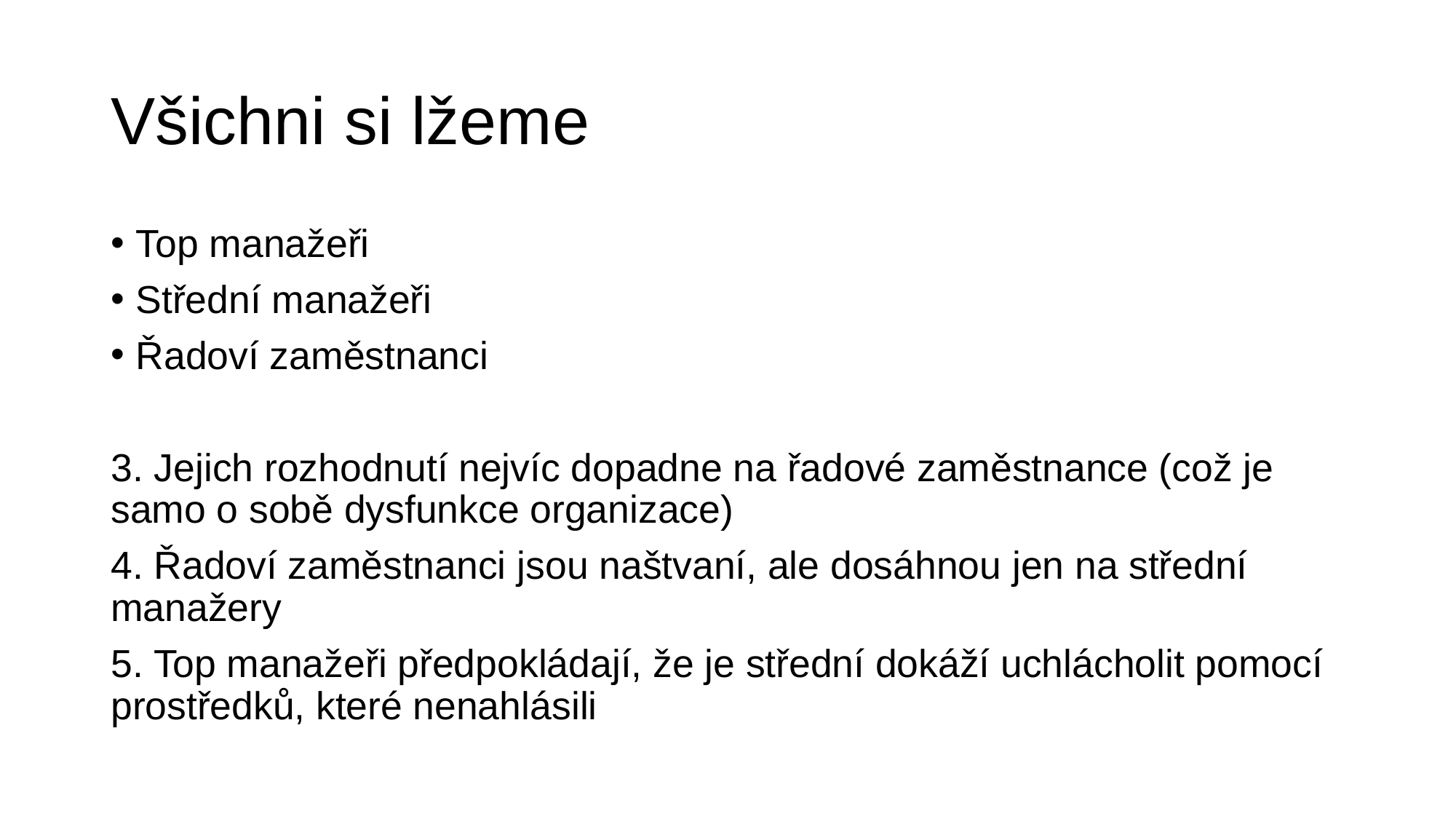

# Všichni si lžeme
Top manažeři
Střední manažeři
Řadoví zaměstnanci

3. Jejich rozhodnutí nejvíc dopadne na řadové zaměstnance (což je samo o sobě dysfunkce organizace)
4. Řadoví zaměstnanci jsou naštvaní, ale dosáhnou jen na střední manažery
5. Top manažeři předpokládají, že je střední dokáží uchlácholit pomocí prostředků, které nenahlásili